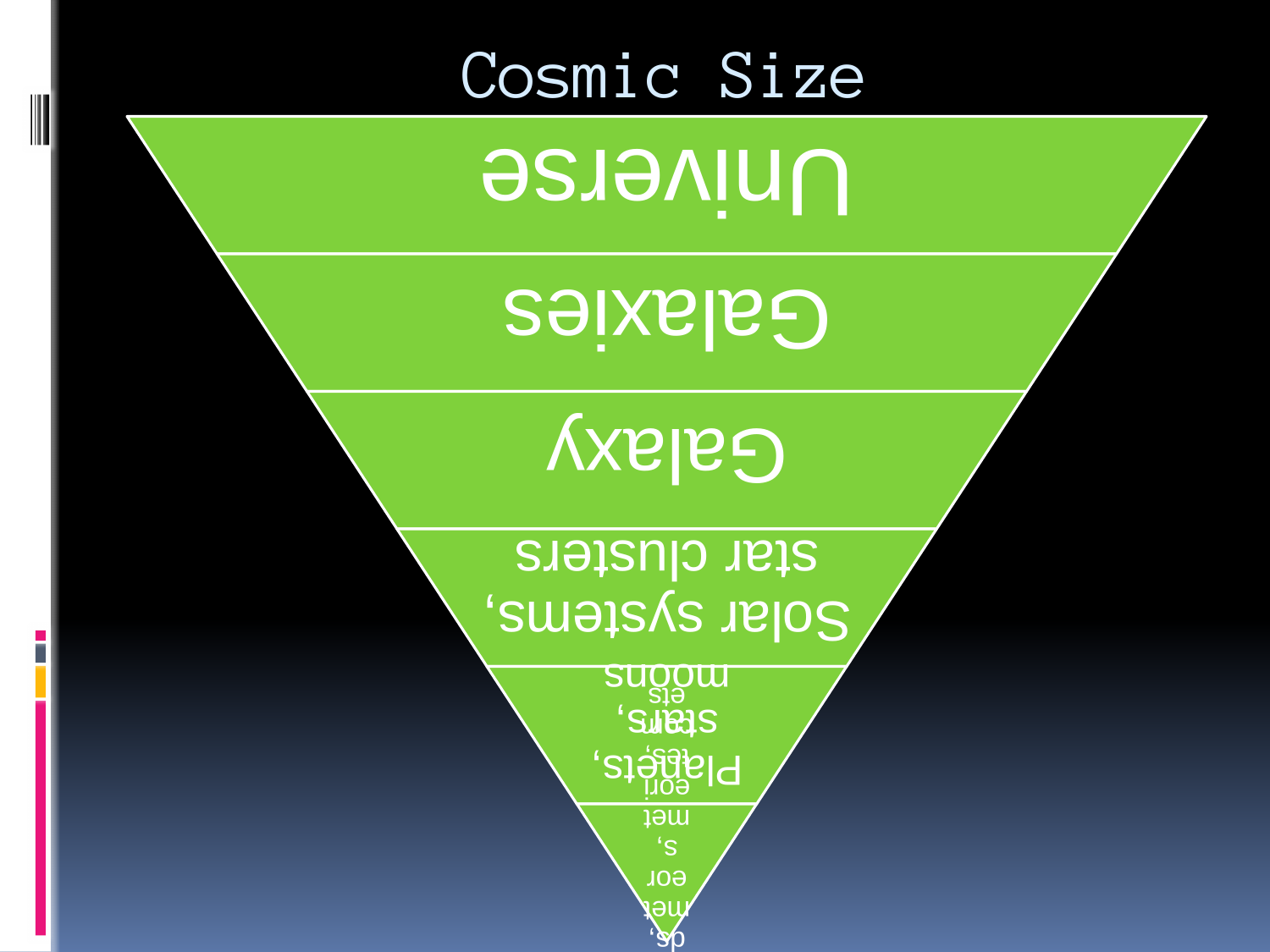

# Cosmic Size
Universe
Galaxies
Galaxy
Solar systems, star clusters
Planets, stars, moons
Asteroids, meteors, meteorites, comets